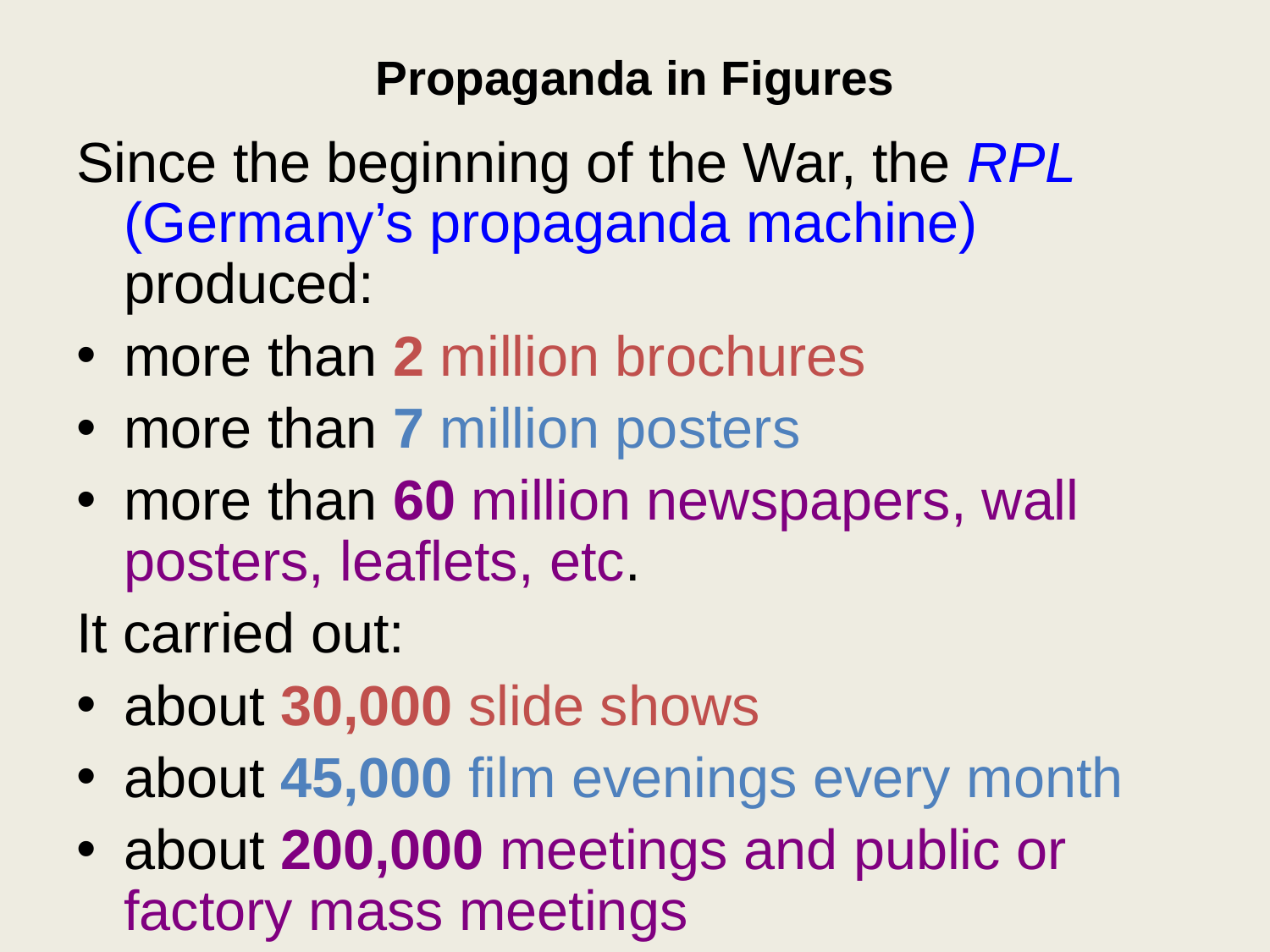

# Propaganda in Figures
Since the beginning of the War, the RPL (Germany’s propaganda machine) produced:
more than 2 million brochures
more than 7 million posters
more than 60 million newspapers, wall posters, leaflets, etc.
It carried out:
about 30,000 slide shows
about 45,000 film evenings every month
about 200,000 meetings and public or factory mass meetings